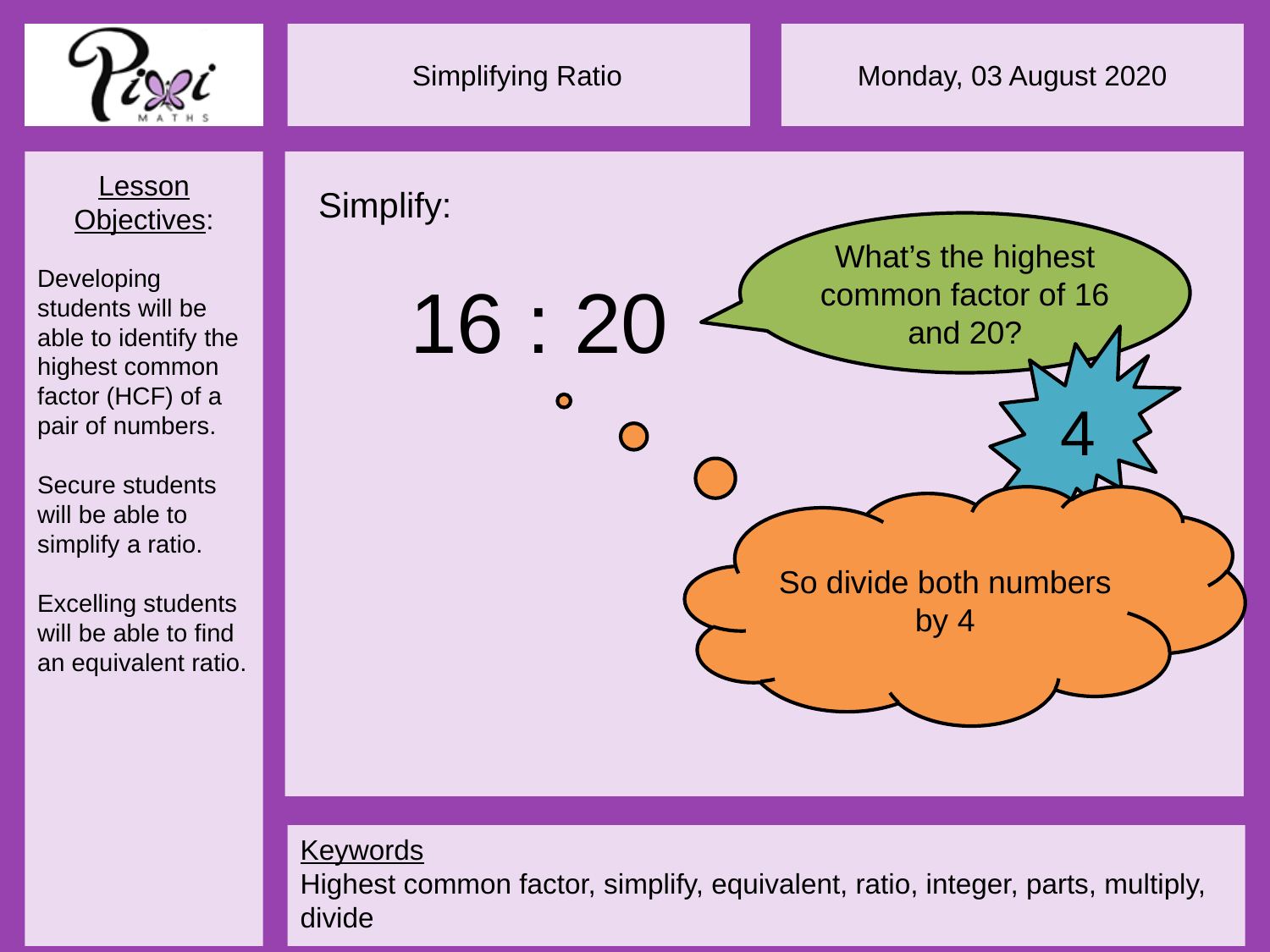

Simplify:
What’s the highest common factor of 16 and 20?
16 : 20
4
So divide both numbers by 4